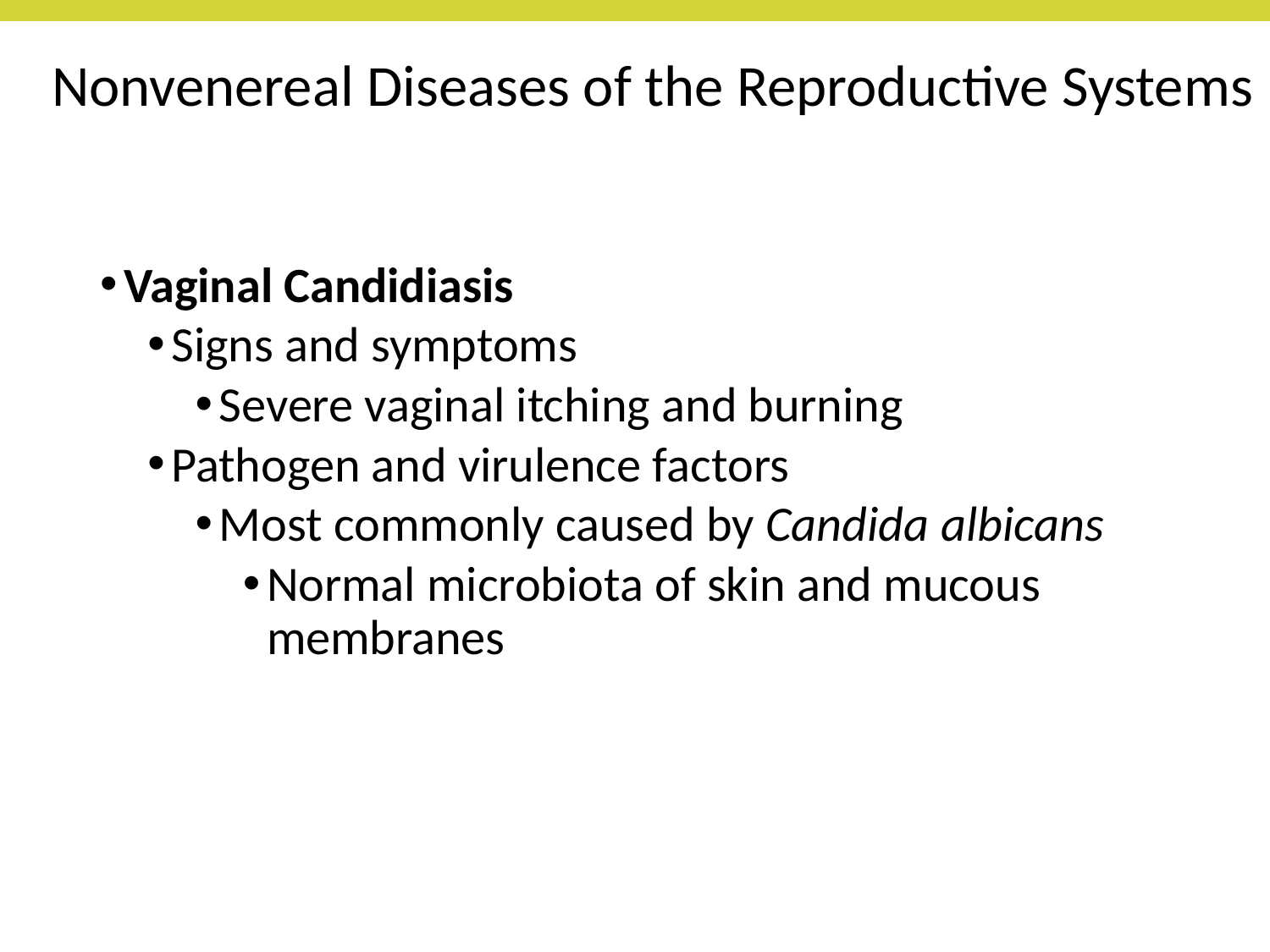

# Nonvenereal Diseases of the Reproductive Systems
Vaginal Candidiasis
Signs and symptoms
Severe vaginal itching and burning
Pathogen and virulence factors
Most commonly caused by Candida albicans
Normal microbiota of skin and mucous membranes